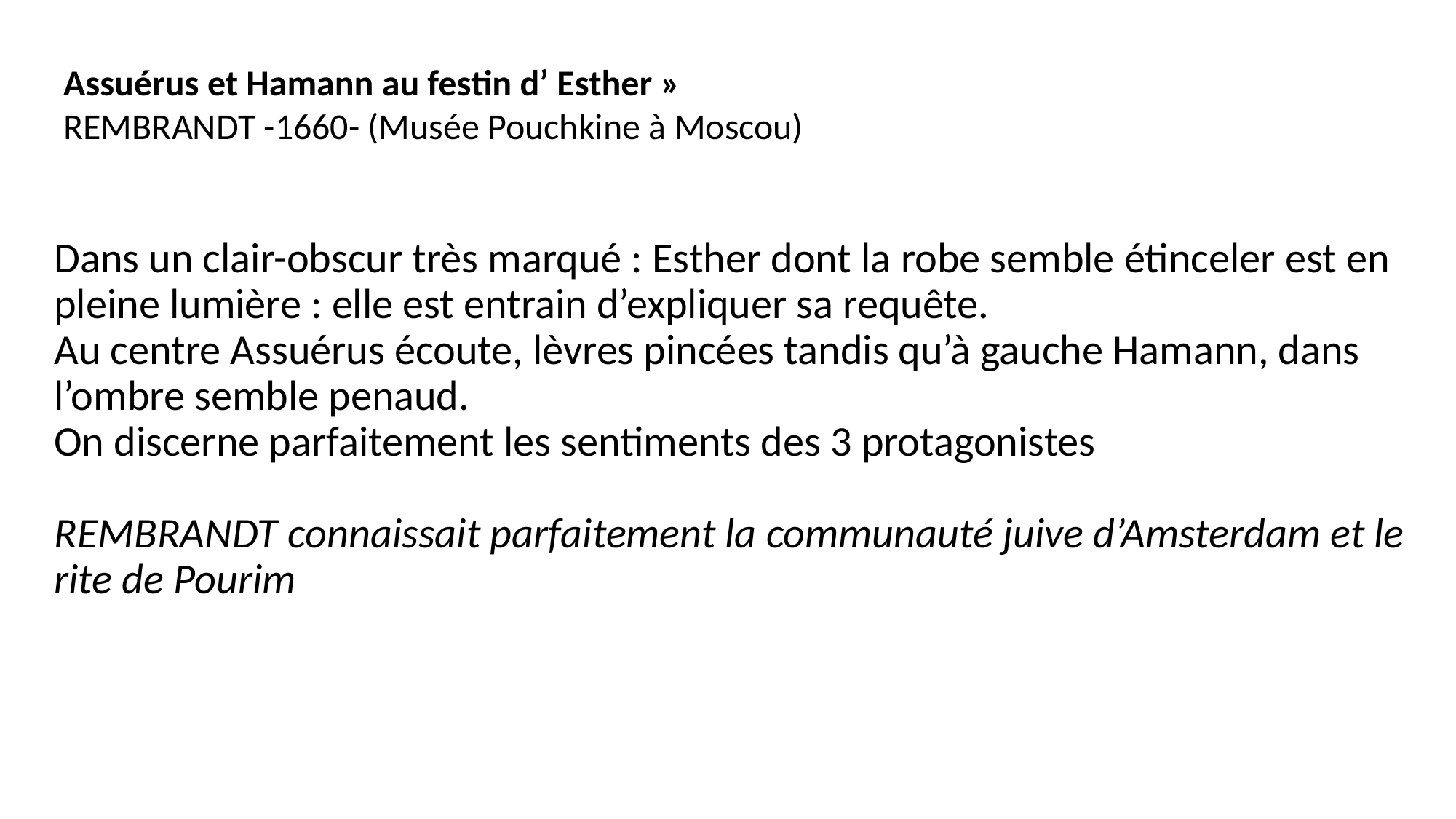

Assuérus et Hamann au festin d’ Esther »
REMBRANDT -1660- (Musée Pouchkine à Moscou)
# Dans un clair-obscur très marqué : Esther dont la robe semble étinceler est en pleine lumière : elle est entrain d’expliquer sa requête. Au centre Assuérus écoute, lèvres pincées tandis qu’à gauche Hamann, dans l’ombre semble penaud. On discerne parfaitement les sentiments des 3 protagonistes REMBRANDT connaissait parfaitement la communauté juive d’Amsterdam et le rite de Pourim